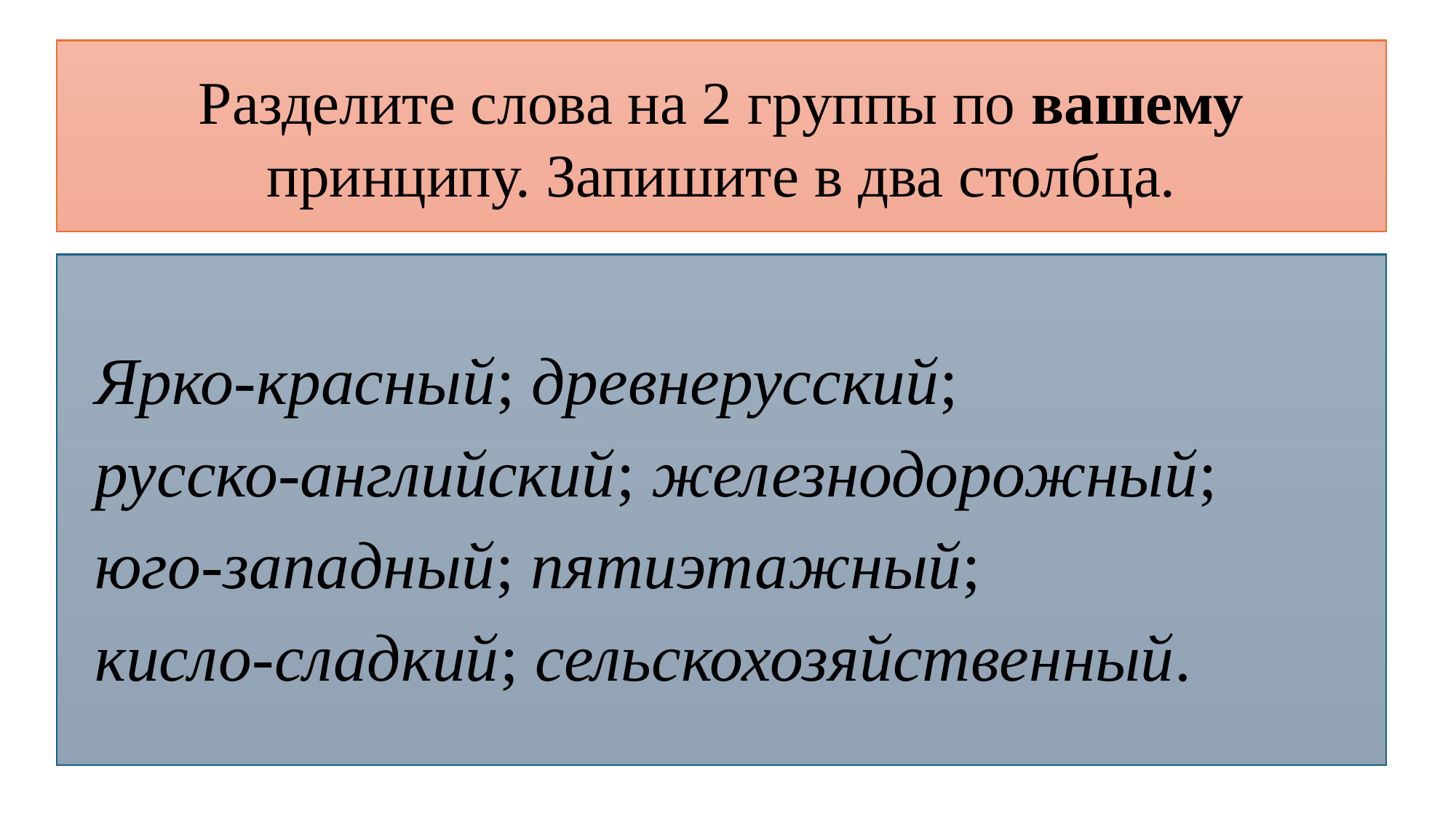

Разделите слова на 2 группы по вашему принципу. Запишите в два столбца.
Ярко‑красный; древнерусский; русско‑английский; железнодорожный; юго‑западный; пятиэтажный; кисло‑сладкий; сельскохозяйственный.